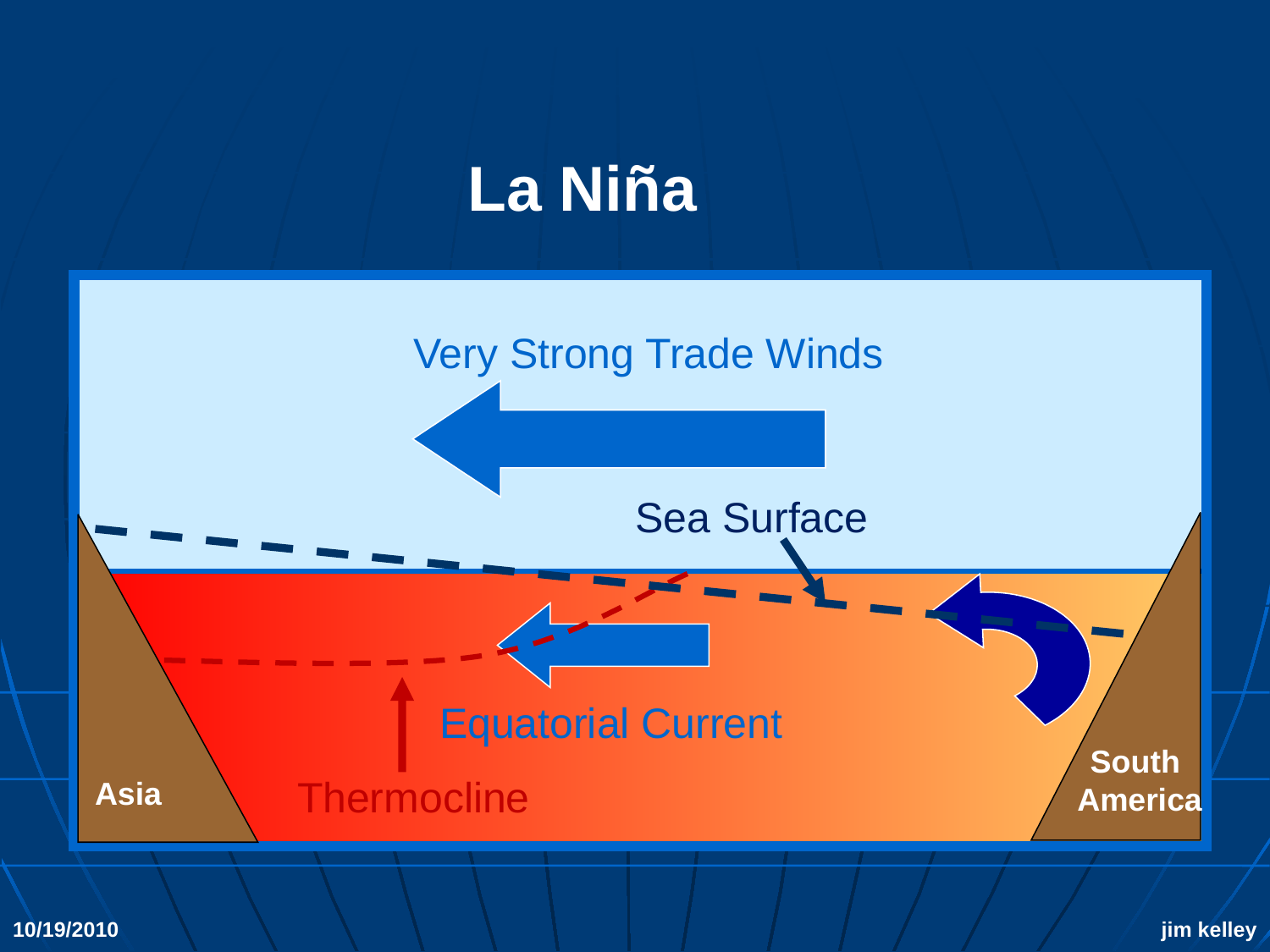

La Niña

Very Strong Trade Winds

Sea Surface

Equatorial Current
South
America
Thermocline
Asia
10/19/2010
jim kelley